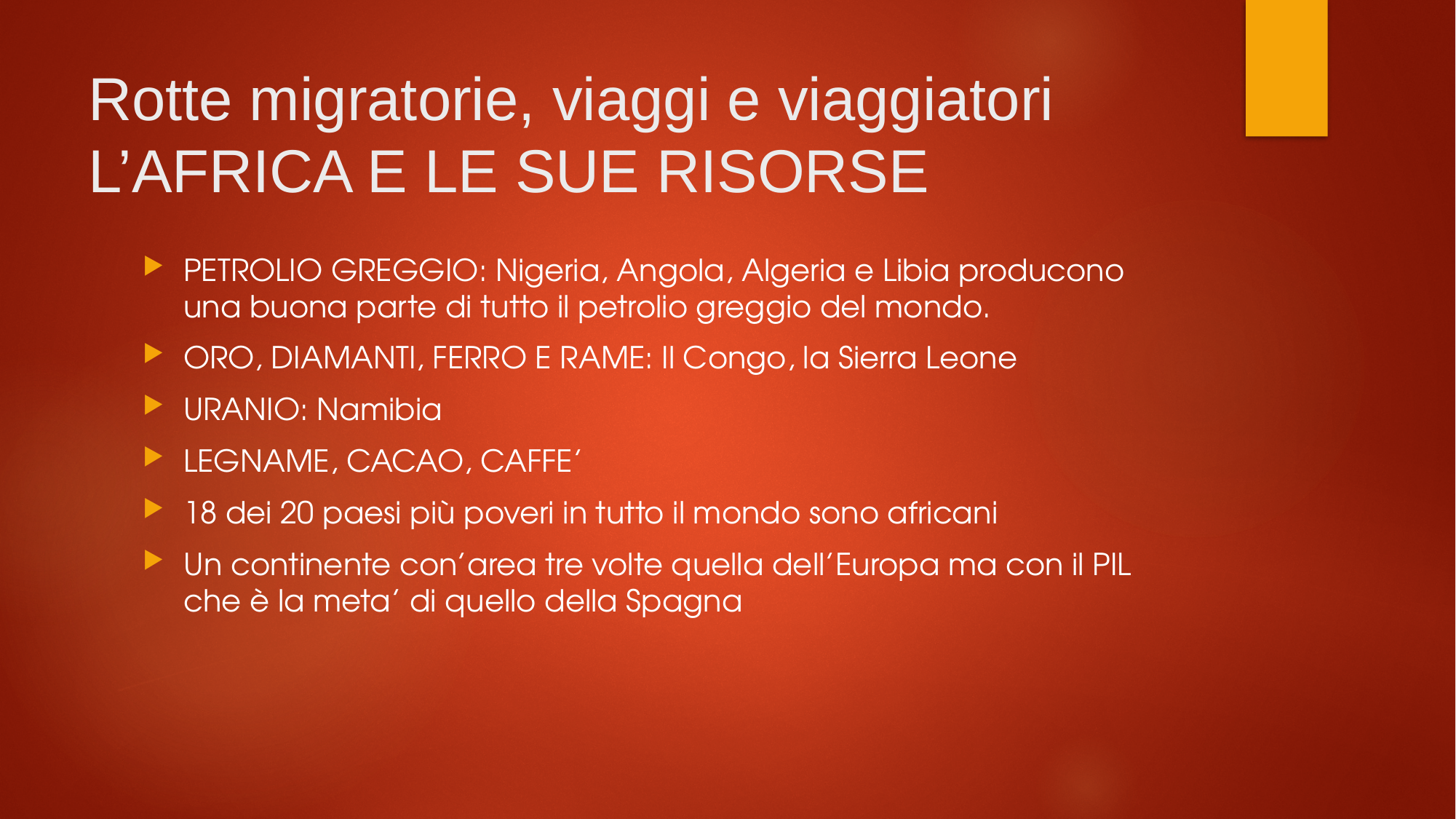

# Rotte migratorie, viaggi e viaggiatori L’AFRICA E LE SUE RISORSE
PETROLIO GREGGIO: Nigeria, Angola, Algeria e Libia producono una buona parte di tutto il petrolio greggio del mondo.
ORO, DIAMANTI, FERRO E RAME: Il Congo, la Sierra Leone
URANIO: Namibia
LEGNAME, CACAO, CAFFE’
18 dei 20 paesi più poveri in tutto il mondo sono africani
Un continente con’area tre volte quella dell’Europa ma con il PIL che è la meta’ di quello della Spagna